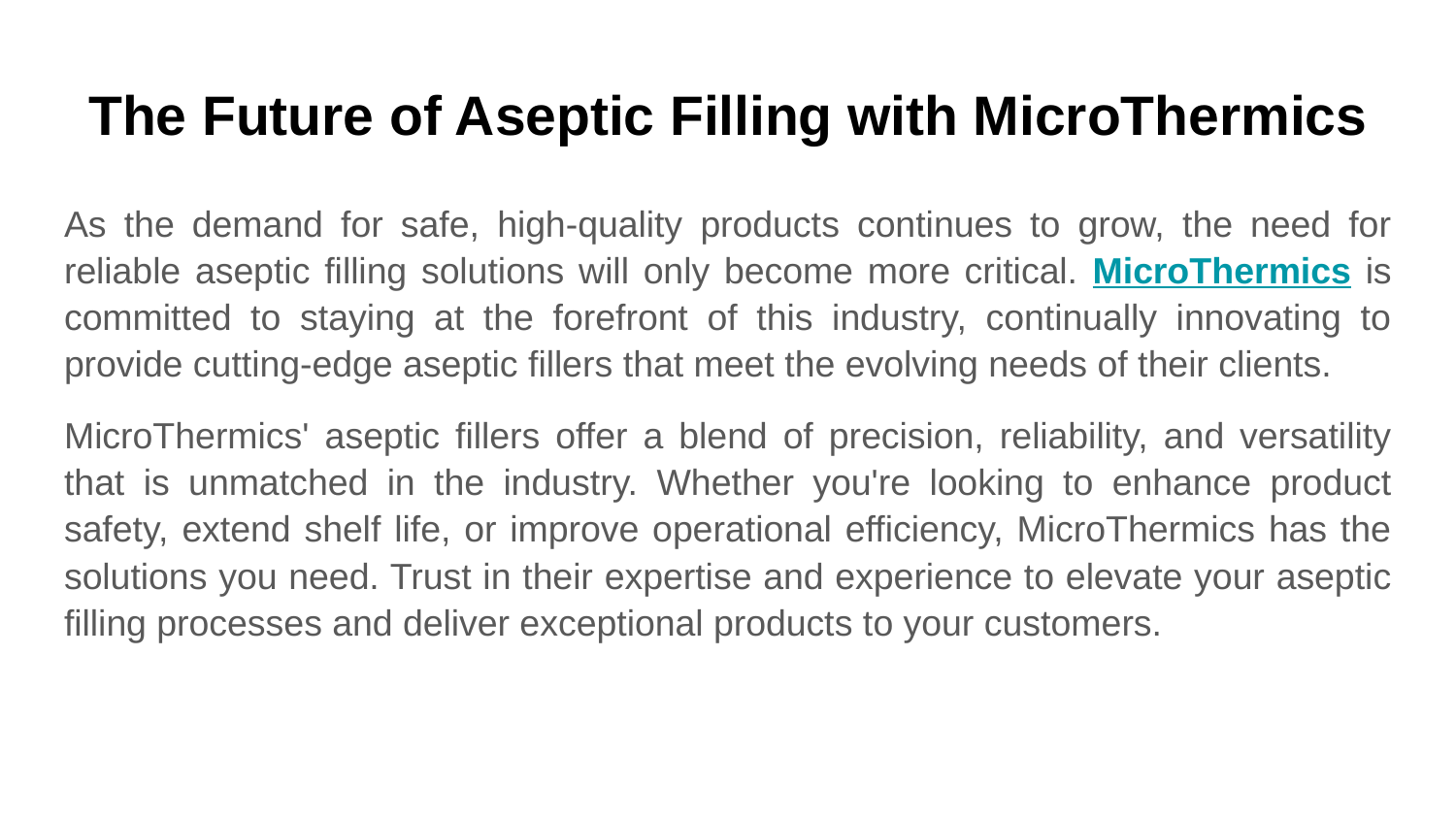

# The Future of Aseptic Filling with MicroThermics

As the demand for safe, high-quality products continues to grow, the need for reliable aseptic filling solutions will only become more critical. MicroThermics is committed to staying at the forefront of this industry, continually innovating to provide cutting-edge aseptic fillers that meet the evolving needs of their clients.
MicroThermics' aseptic fillers offer a blend of precision, reliability, and versatility that is unmatched in the industry. Whether you're looking to enhance product safety, extend shelf life, or improve operational efficiency, MicroThermics has the solutions you need. Trust in their expertise and experience to elevate your aseptic filling processes and deliver exceptional products to your customers.